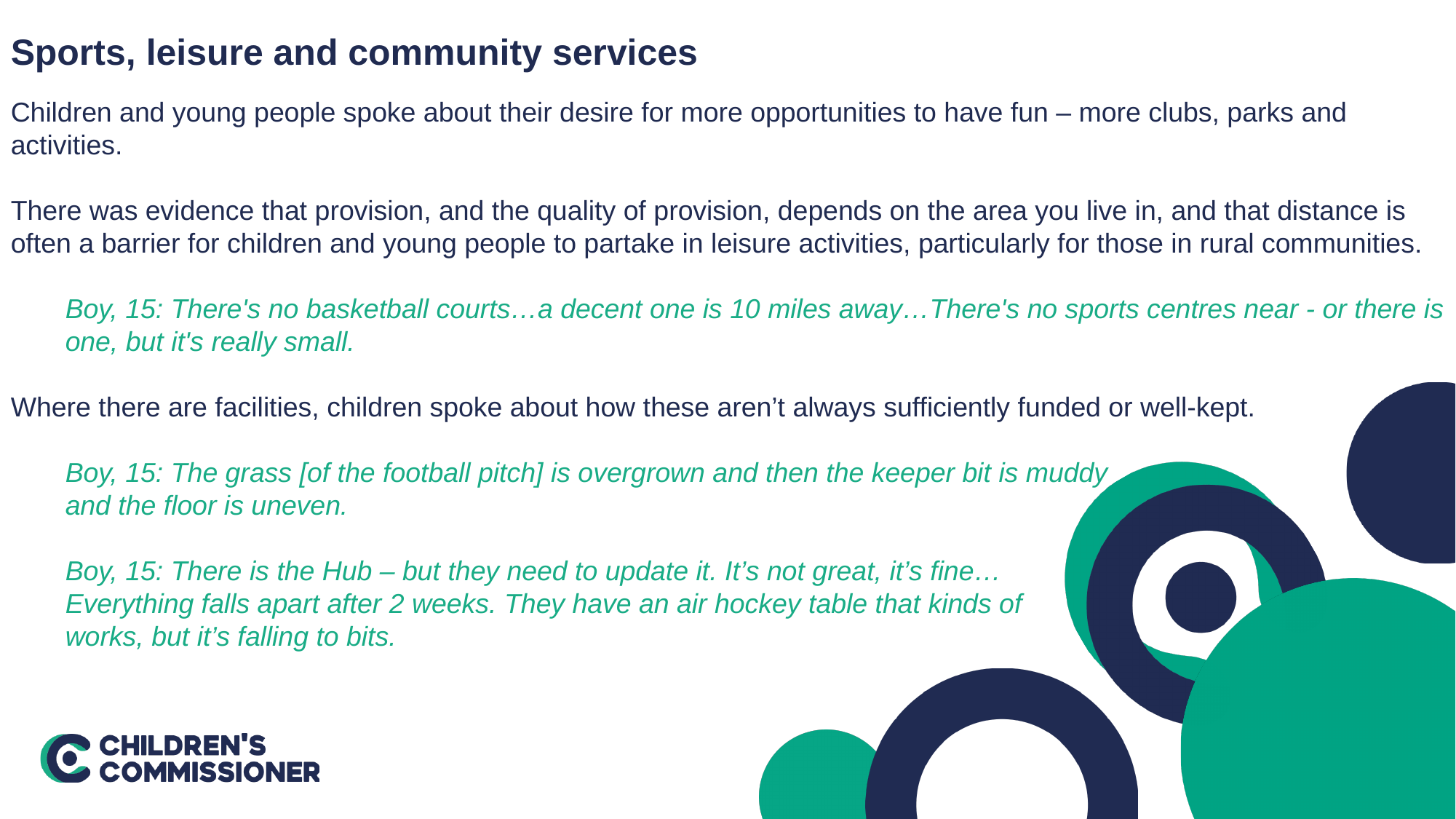

Sports, leisure and community services
Children and young people spoke about their desire for more opportunities to have fun – more clubs, parks and activities.

There was evidence that provision, and the quality of provision, depends on the area you live in, and that distance is often a barrier for children and young people to partake in leisure activities, particularly for those in rural communities.

Boy, 15: There's no basketball courts…a decent one is 10 miles away…There's no sports centres near - or there is one, but it's really small.

Where there are facilities, children spoke about how these aren’t always sufficiently funded or well-kept.

Boy, 15: The grass [of the football pitch] is overgrown and then the keeper bit is muddy
and the floor is uneven.

Boy, 15: There is the Hub – but they need to update it. It’s not great, it’s fine…
Everything falls apart after 2 weeks. They have an air hockey table that kinds of
works, but it’s falling to bits.